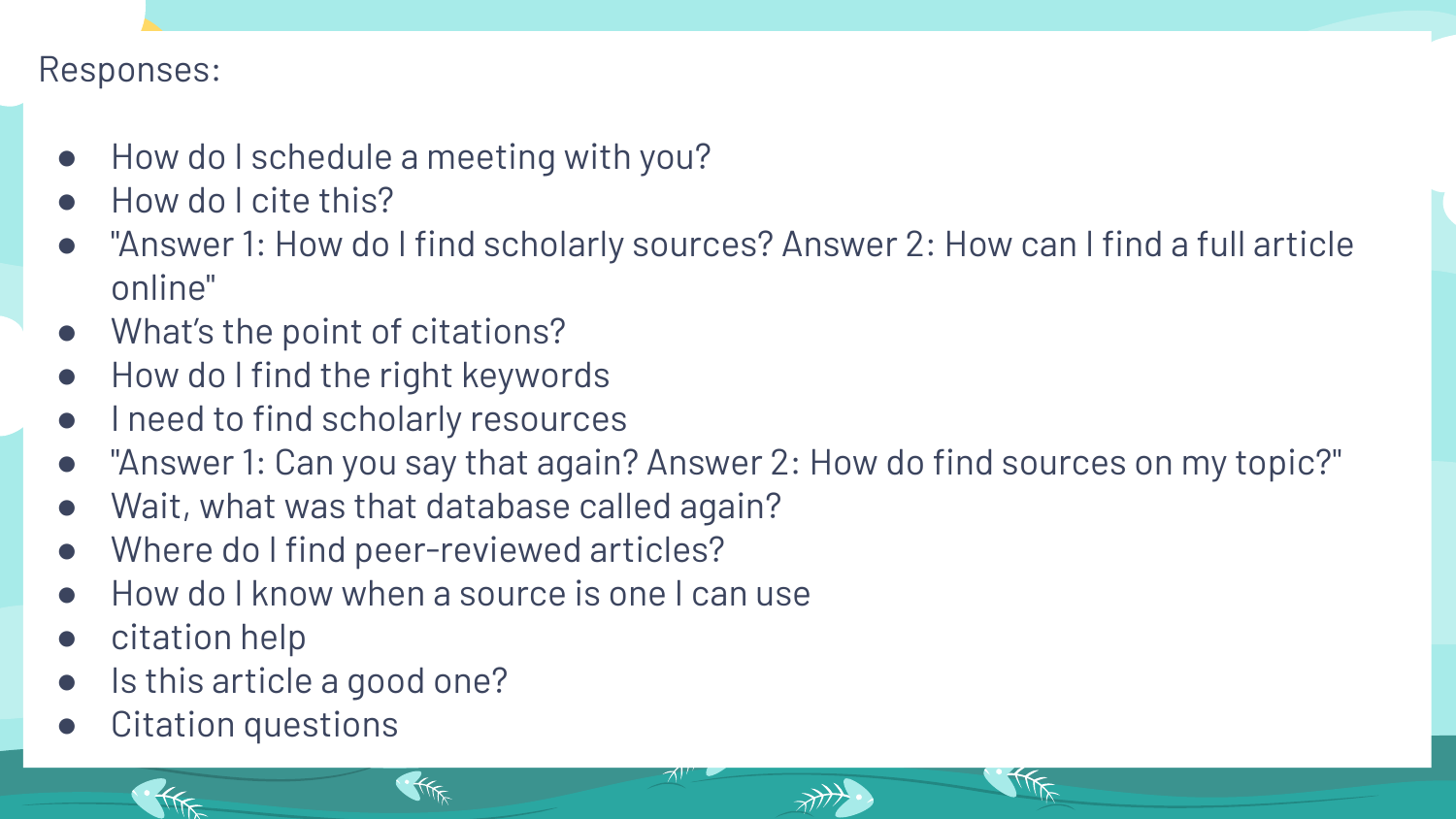

# Responses:

How do I schedule a meeting with you?
How do I cite this?
"Answer 1: How do I find scholarly sources? Answer 2: How can I find a full article online"
What’s the point of citations?
How do I find the right keywords
I need to find scholarly resources
"Answer 1: Can you say that again? Answer 2: How do find sources on my topic?"
Wait, what was that database called again?
Where do I find peer-reviewed articles?
How do I know when a source is one I can use
citation help
Is this article a good one?
Citation questions